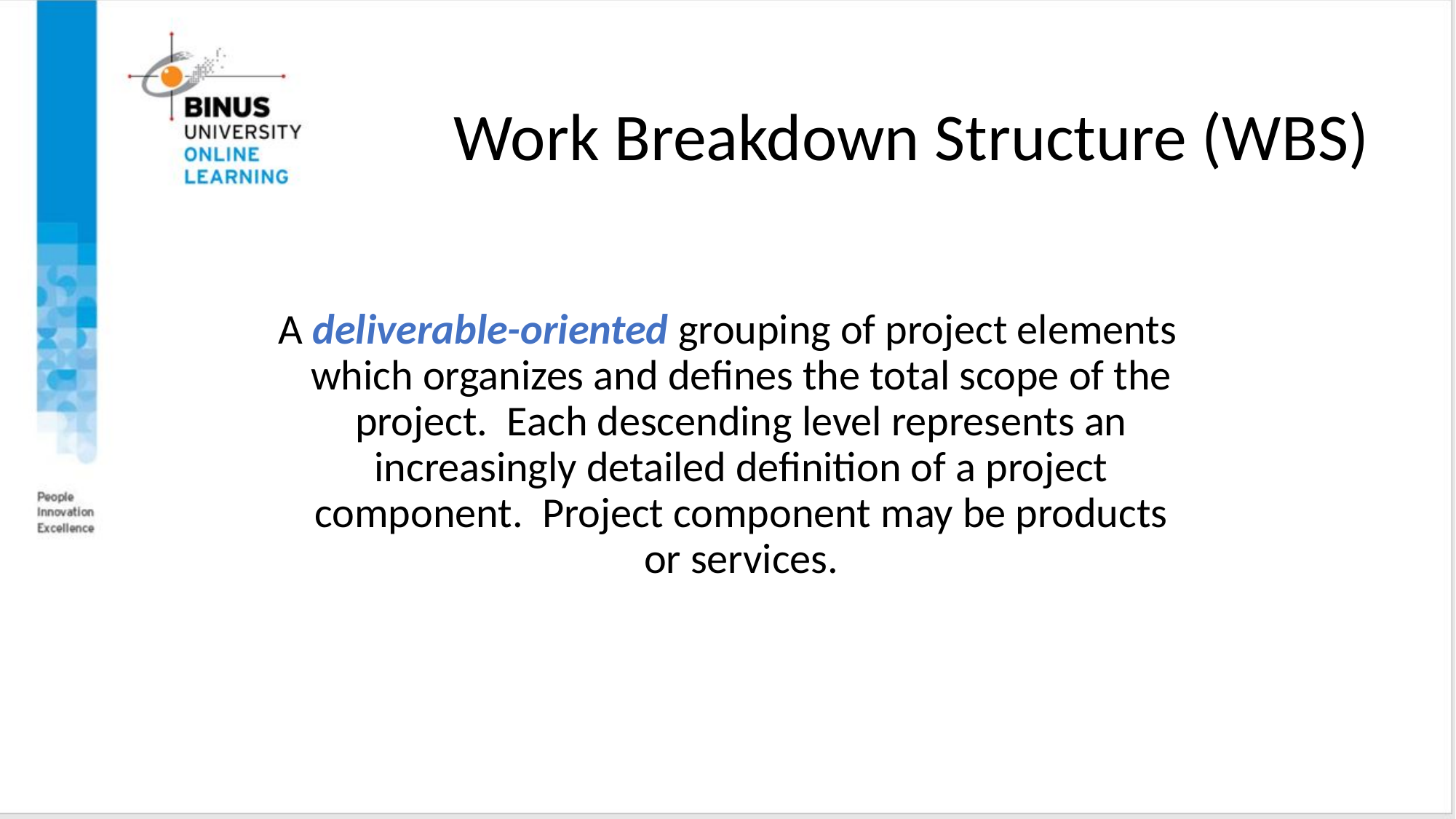

# Work Breakdown Structure (WBS)
A deliverable-oriented grouping of project elements which organizes and defines the total scope of the project.  Each descending level represents an increasingly detailed definition of a project component.  Project component may be products or services.

Copyright ©2016 Pearson Education, Ltd.
13